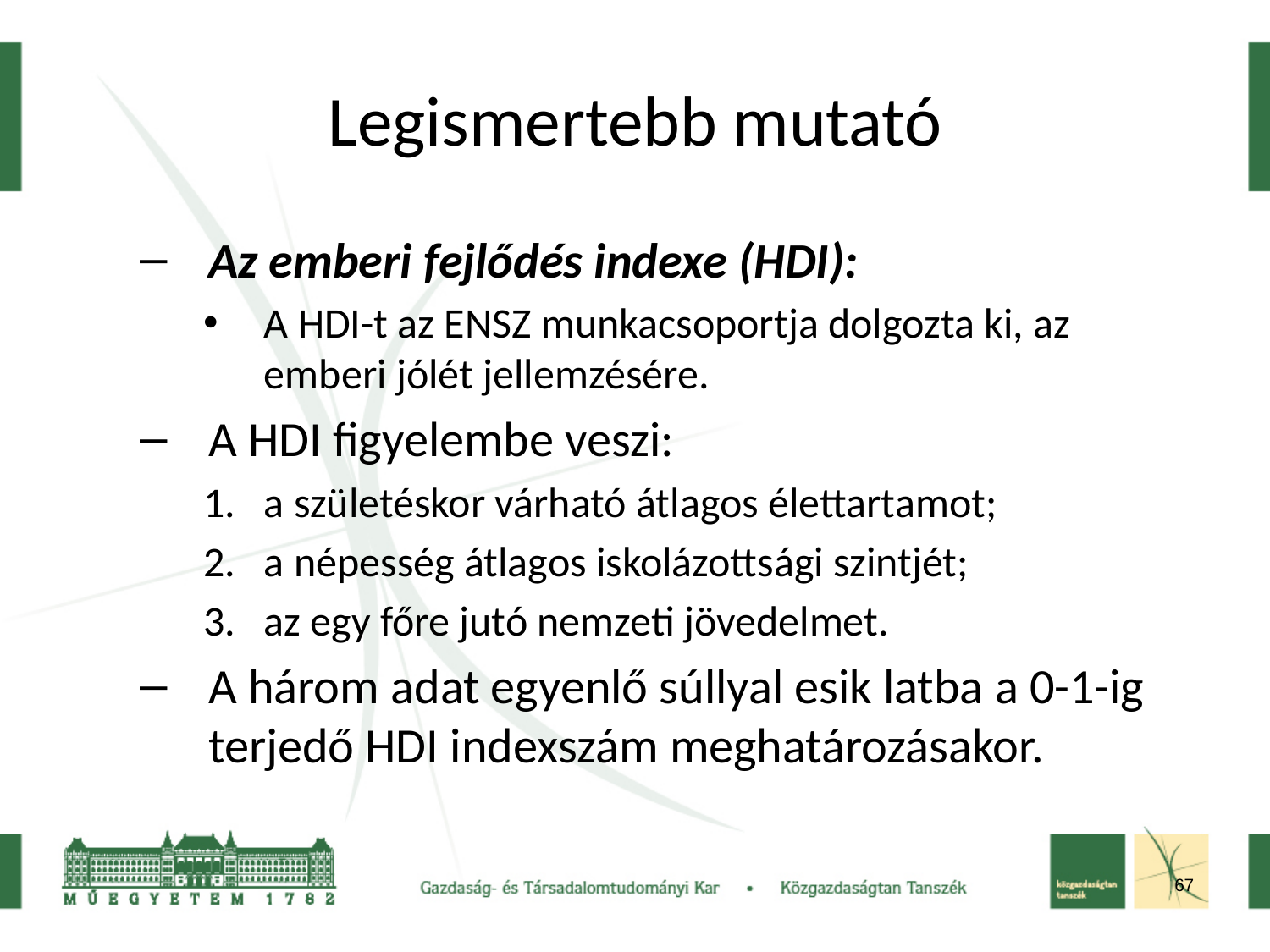

Legismertebb mutató
Az emberi fejlődés indexe (HDI):
A HDI-t az ENSZ munkacsoportja dolgozta ki, az emberi jólét jellemzésére.
A HDI figyelembe veszi:
a születéskor várható átlagos élettartamot;
a népesség átlagos iskolázottsági szintjét;
az egy főre jutó nemzeti jövedelmet.
A három adat egyenlő súllyal esik latba a 0-1-ig terjedő HDI indexszám meghatározásakor.
67